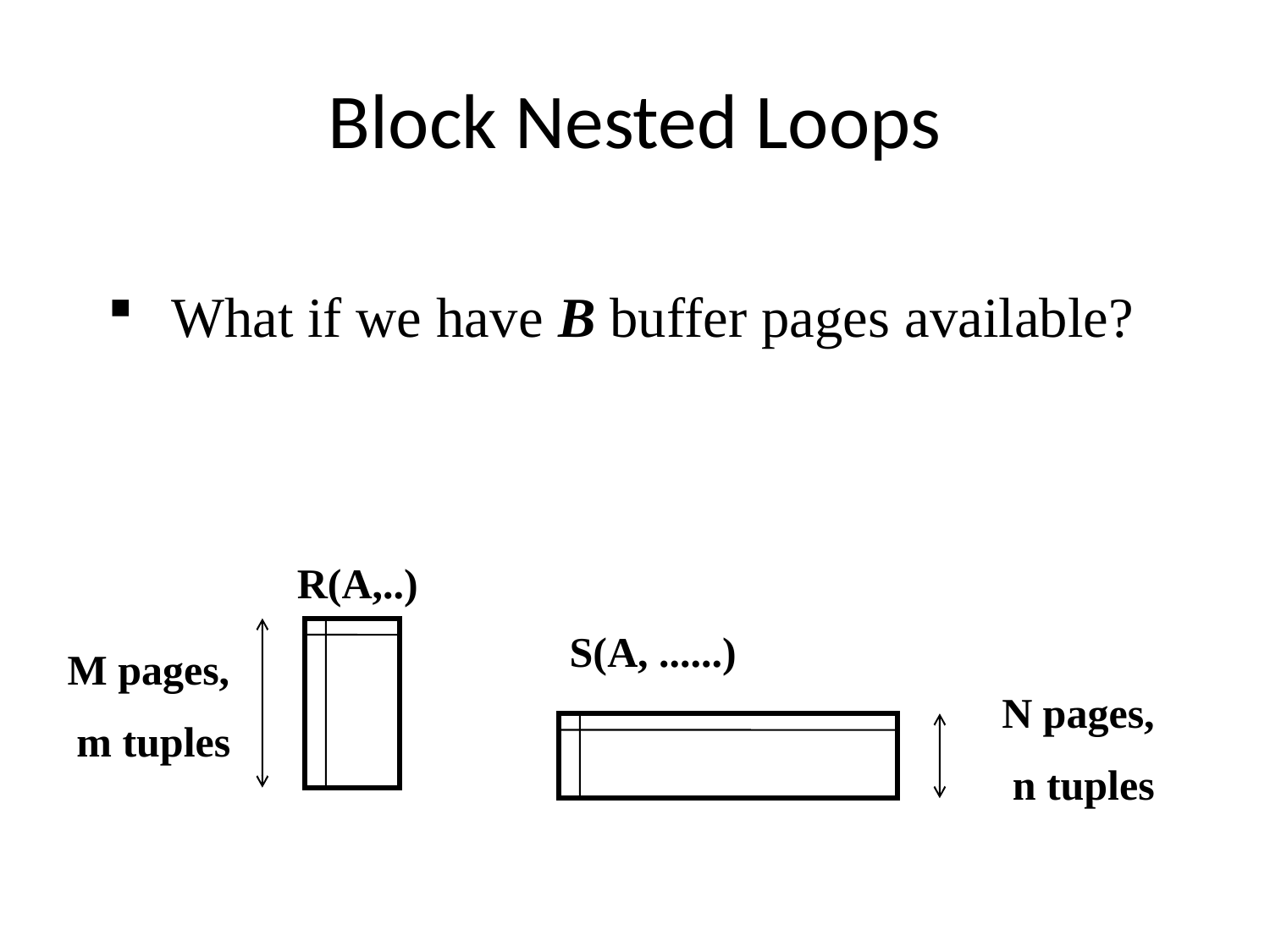

Block Nested Loops
What if we have B buffer pages available?
R(A,..)

S(A, ......)

M pages,
 m tuples
N pages,
 n tuples